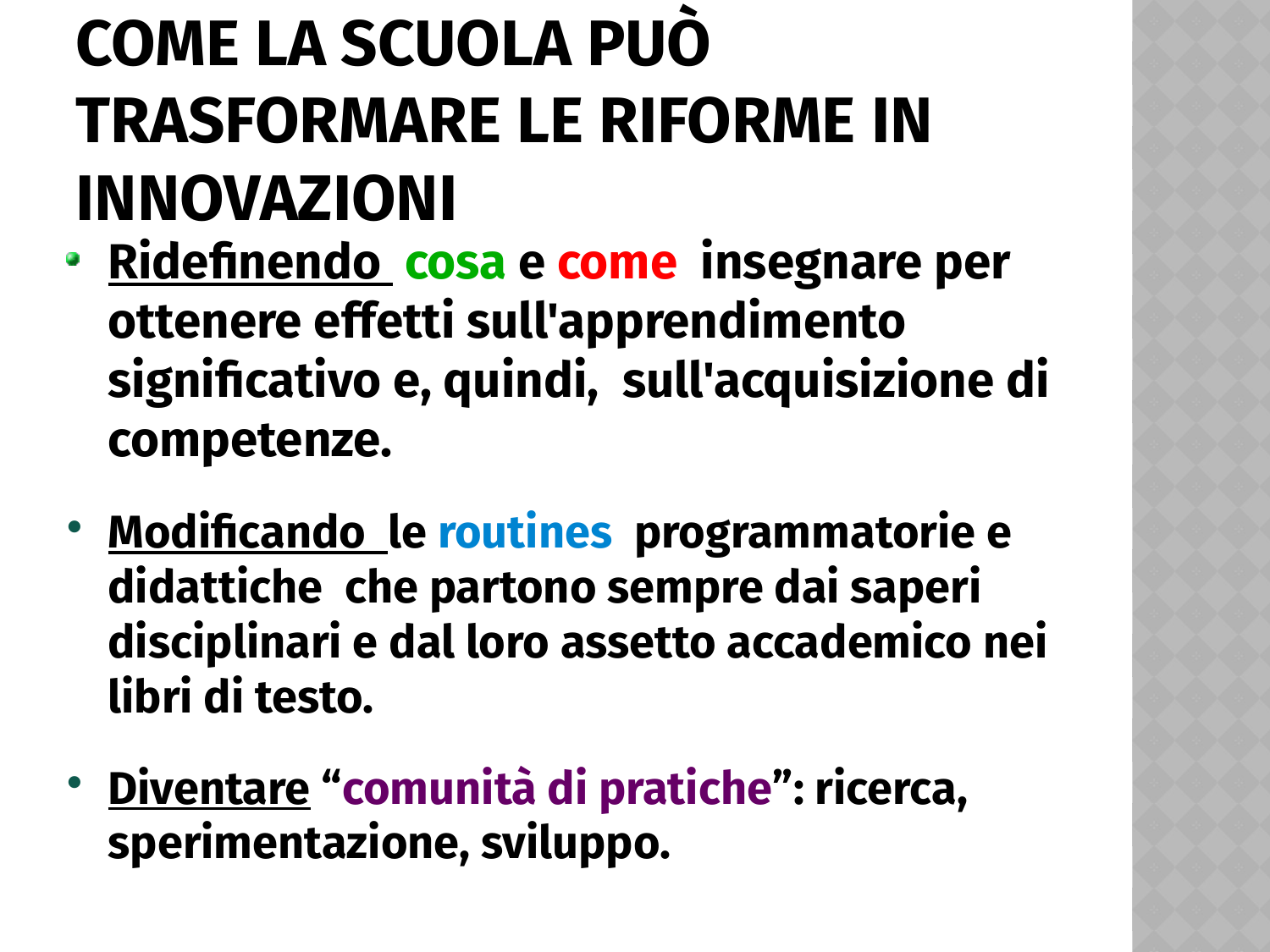

# Come la scuola può trasformare le riforme in innovazioni
Ridefinendo  cosa e come  insegnare per ottenere effetti sull'apprendimento significativo e, quindi,  sull'acquisizione di competenze.
Modificando  le routines  programmatorie e didattiche  che partono sempre dai saperi disciplinari e dal loro assetto accademico nei libri di testo.
Diventare “comunità di pratiche”: ricerca, sperimentazione, sviluppo.